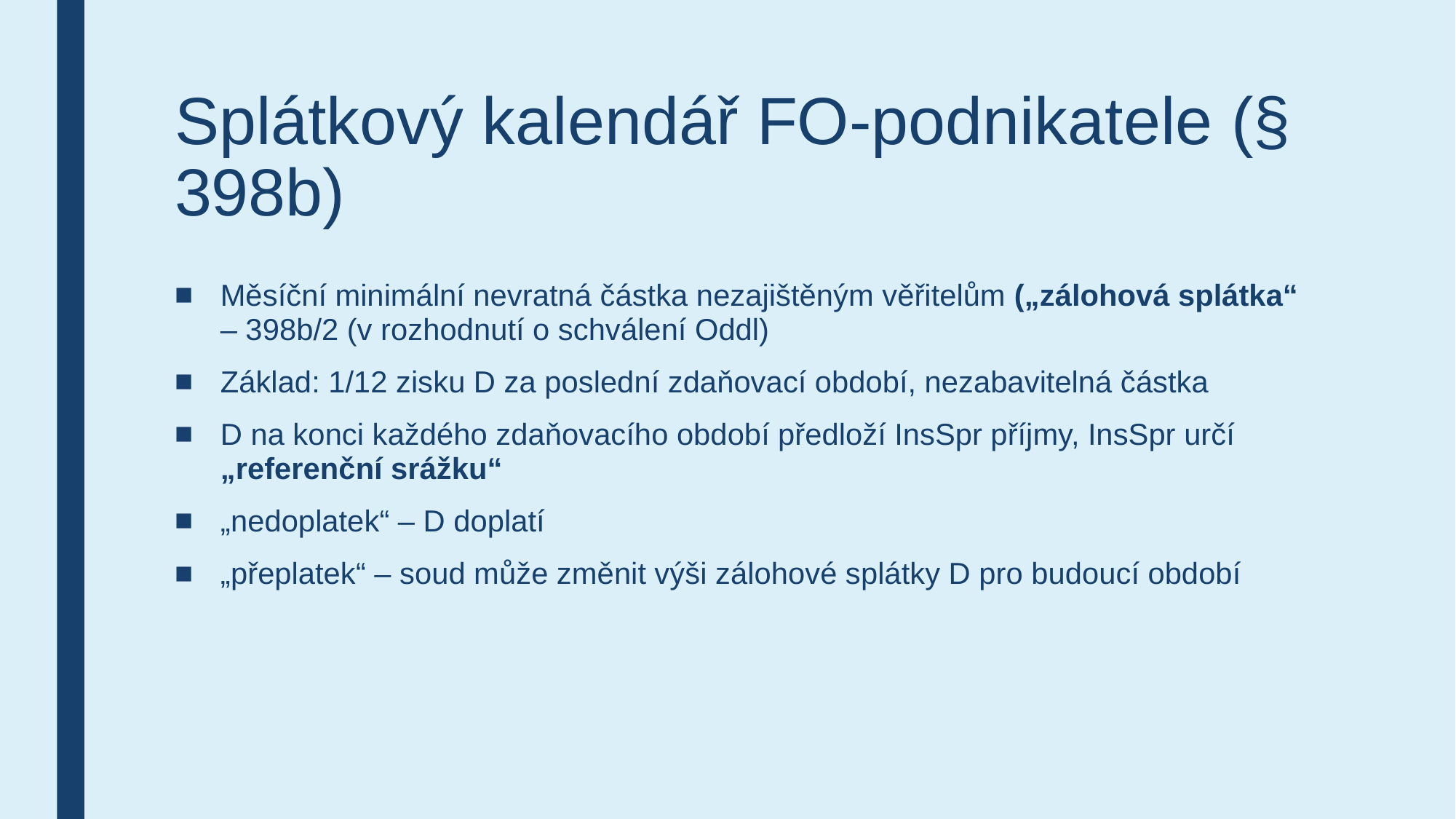

# Splátkový kalendář FO-podnikatele (§ 398b)
Měsíční minimální nevratná částka nezajištěným věřitelům („zálohová splátka“ – 398b/2 (v rozhodnutí o schválení Oddl)
Základ: 1/12 zisku D za poslední zdaňovací období, nezabavitelná částka
D na konci každého zdaňovacího období předloží InsSpr příjmy, InsSpr určí „referenční srážku“
„nedoplatek“ – D doplatí
„přeplatek“ – soud může změnit výši zálohové splátky D pro budoucí období